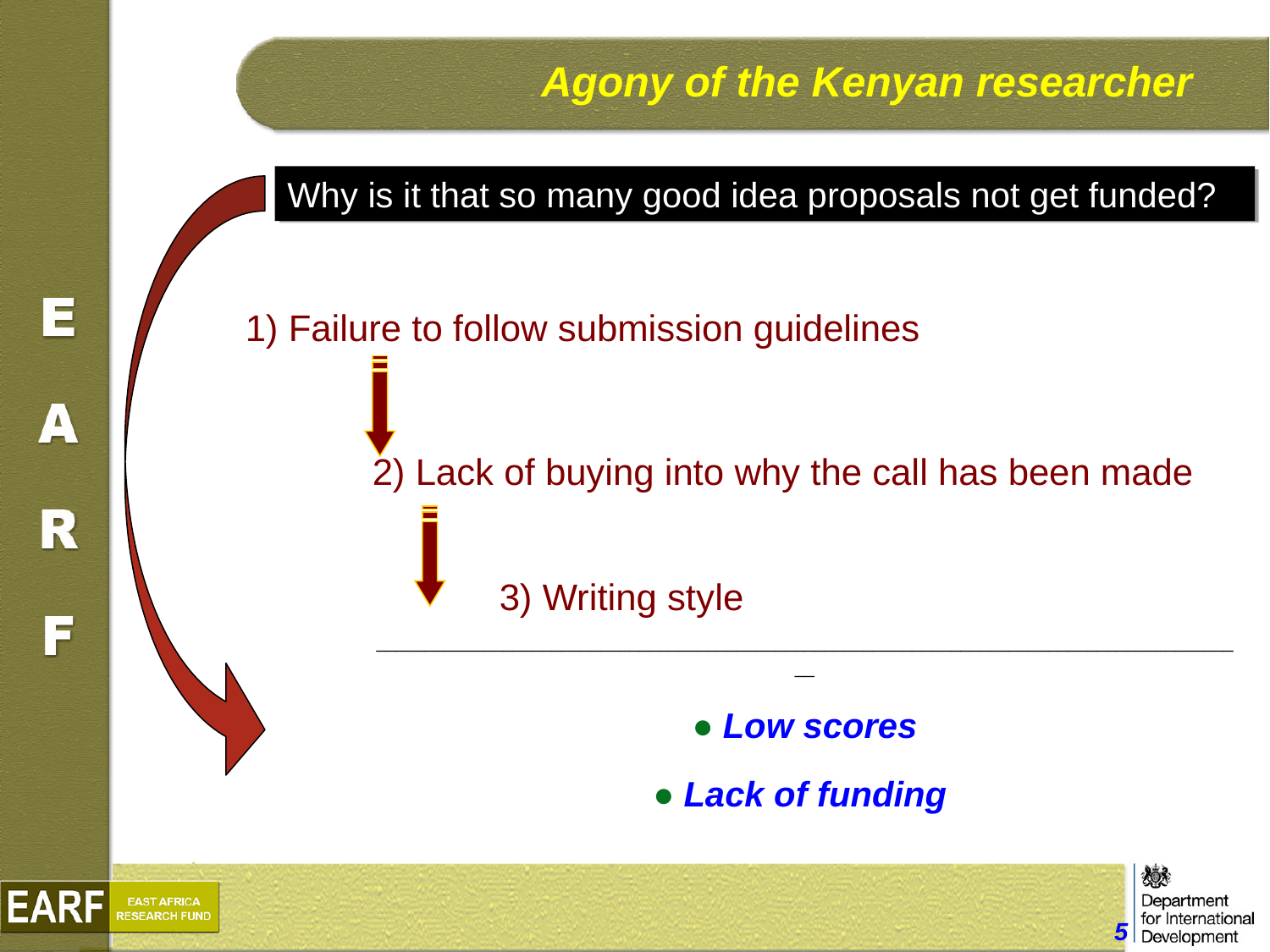

Agony of the Kenyan researcher
Why is it that so many good idea proposals not get funded?

1) Failure to follow submission guidelines

2) Lack of buying into why the call has been made
	3) Writing style
__________________________________________________________________________________________
● Low scores
● Lack of funding

5